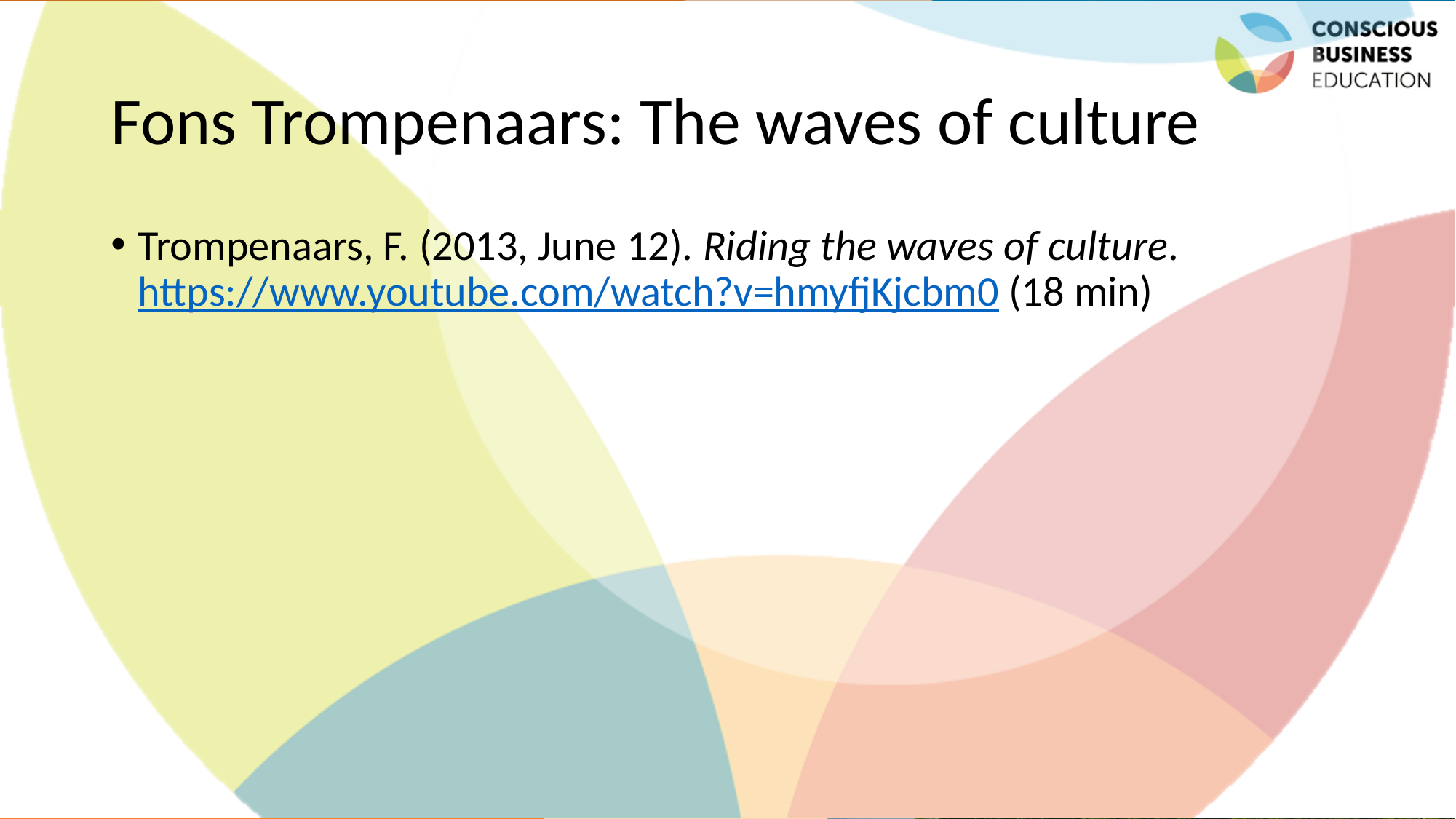

# Fons Trompenaars: The waves of culture
Trompenaars, F. (2013, June 12). Riding the waves of culture. https://www.youtube.com/watch?v=hmyfjKjcbm0 (18 min)

Jaroslava Kubatova, Palacky University